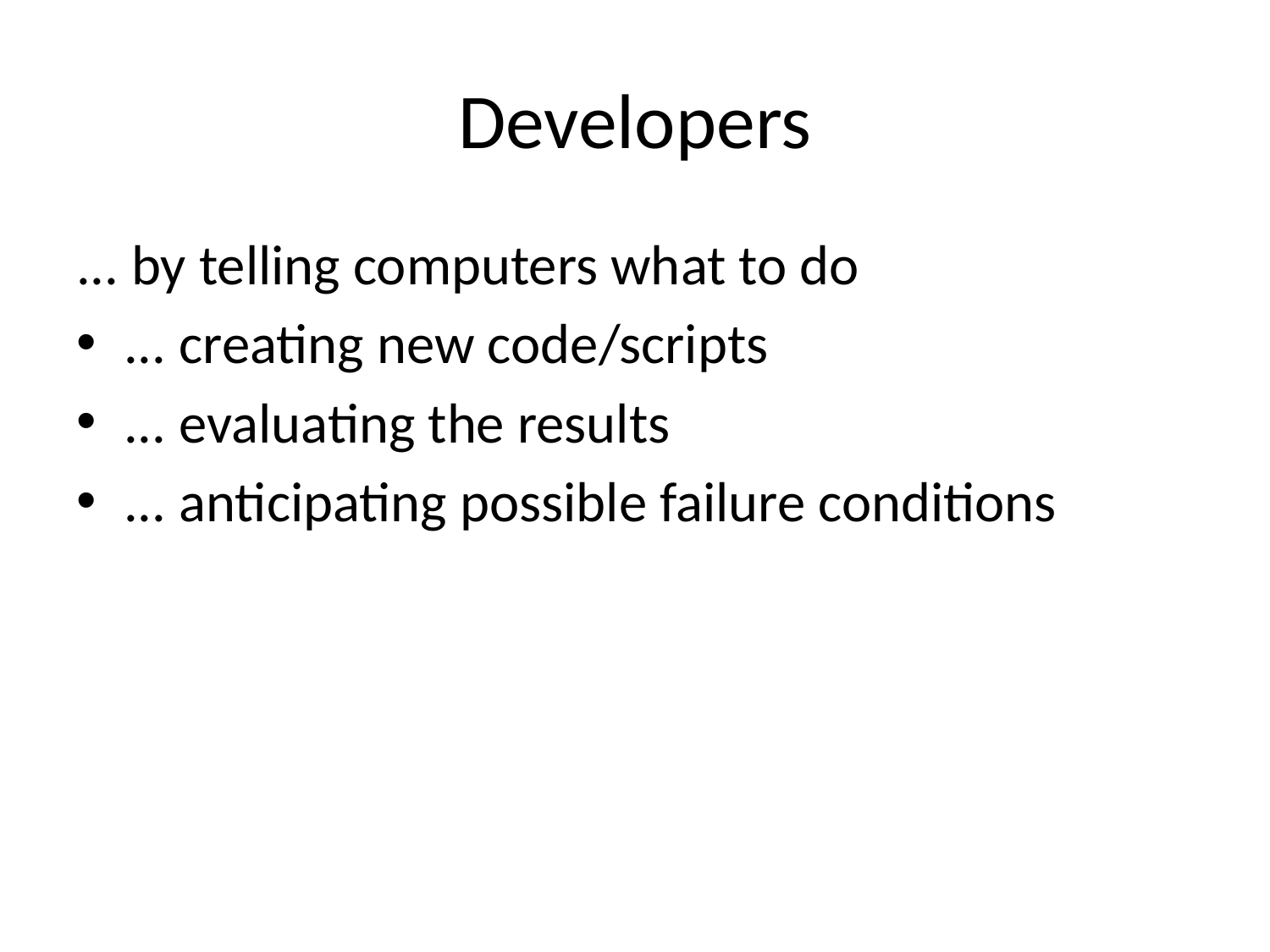

# Developers
... by telling computers what to do
... creating new code/scripts
... evaluating the results
... anticipating possible failure conditions